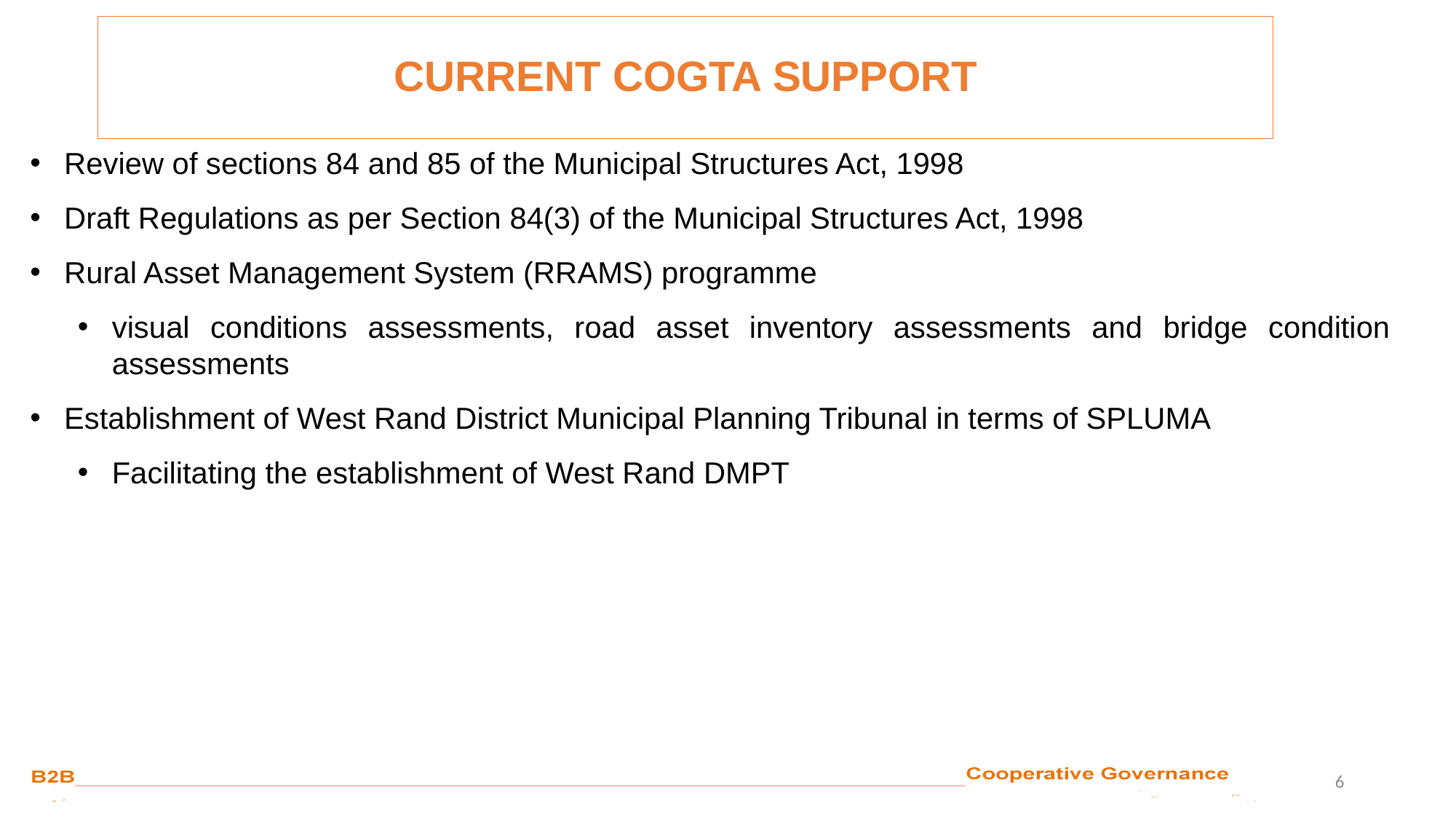

CURRENT COGTA SUPPORT
Review of sections 84 and 85 of the Municipal Structures Act, 1998
Draft Regulations as per Section 84(3) of the Municipal Structures Act, 1998
Rural Asset Management System (RRAMS) programme
visual conditions assessments, road asset inventory assessments and bridge condition assessments
Establishment of West Rand District Municipal Planning Tribunal in terms of SPLUMA
Facilitating the establishment of West Rand DMPT

6